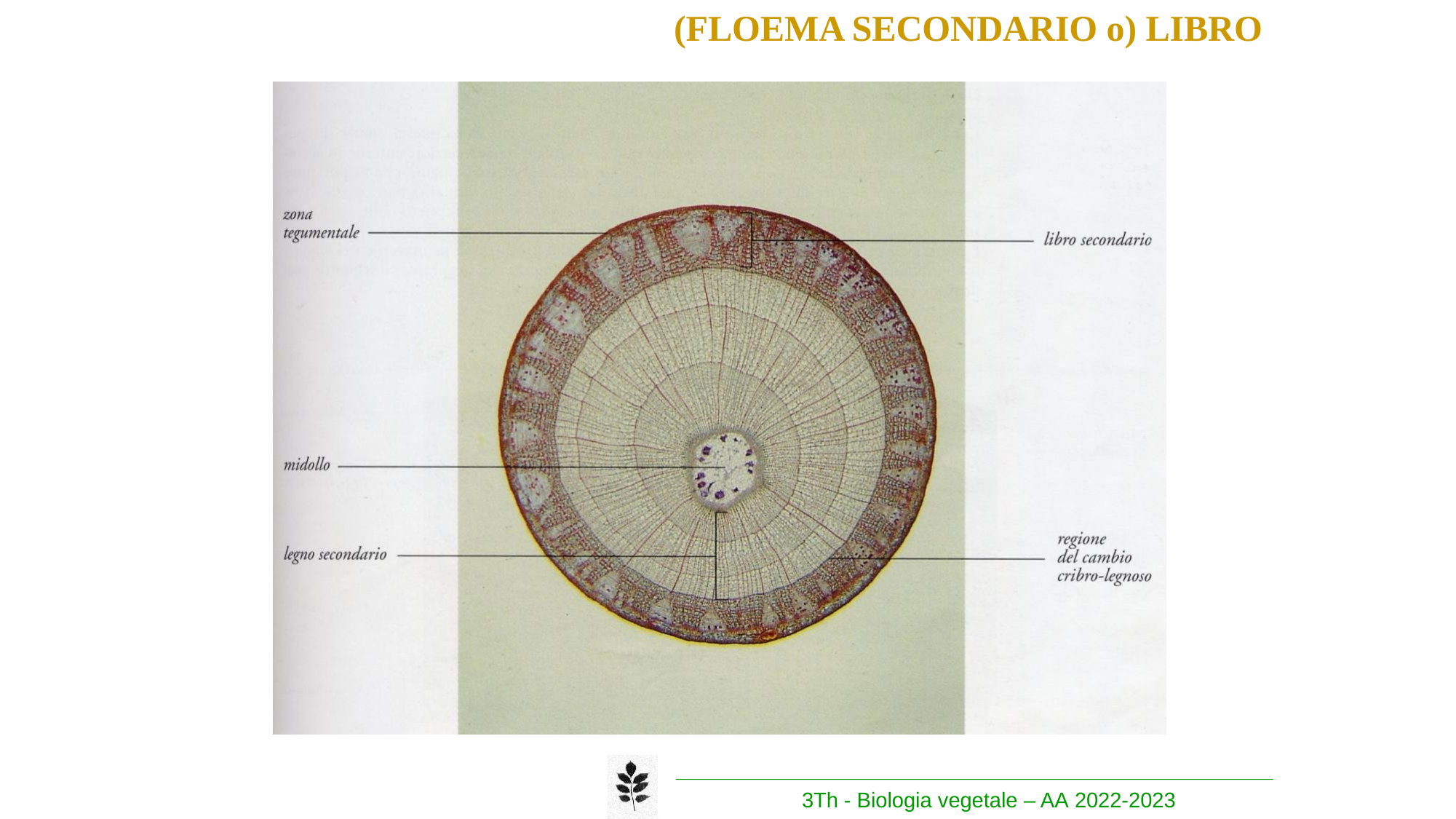

# (FLOEMA SECONDARIO o) LIBRO

3Th - Biologia vegetale – AA 2022-2023